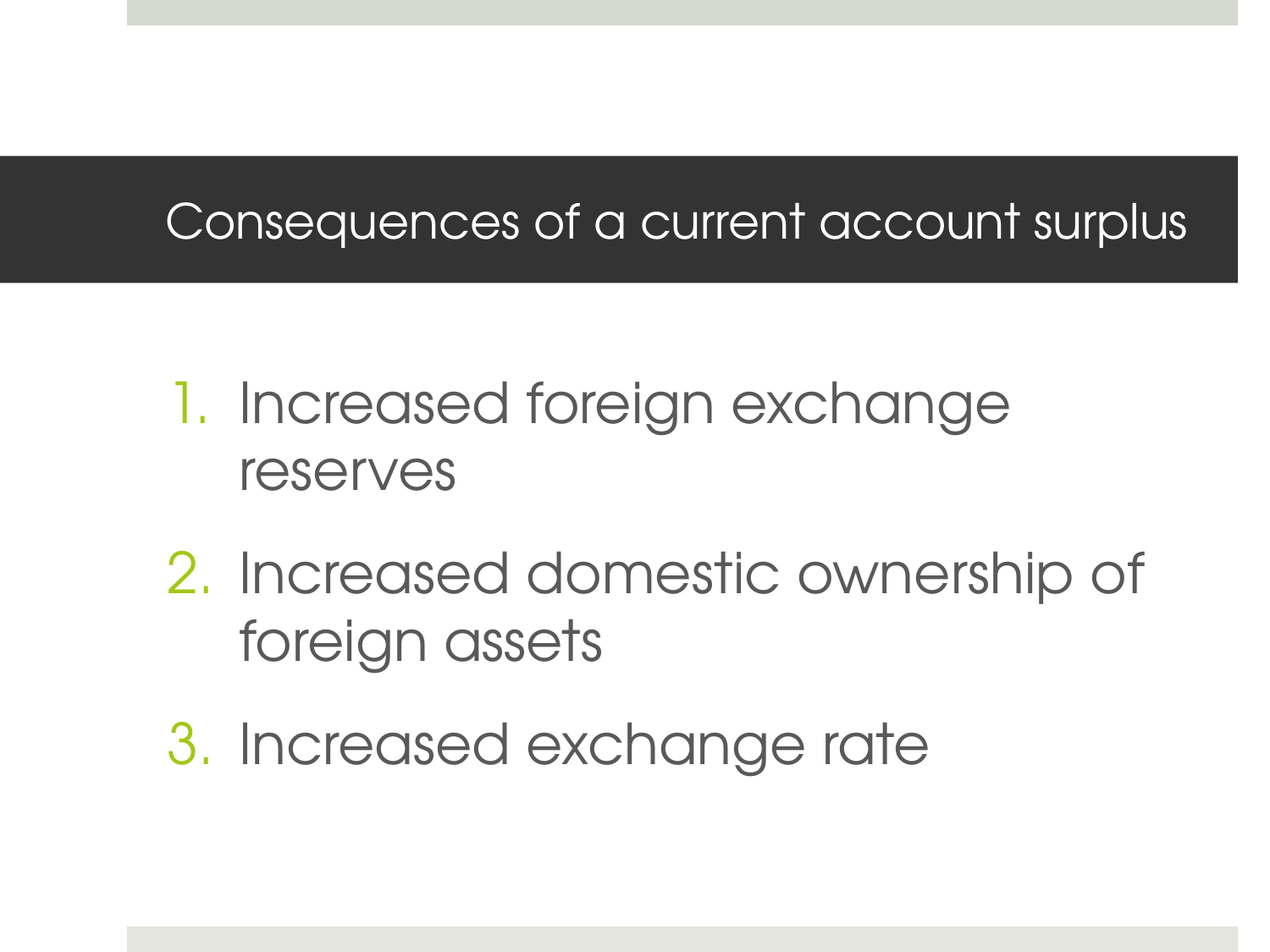

# Consequences of a current account surplus
Increased foreign exchange reserves
Increased domestic ownership of foreign assets
Increased exchange rate